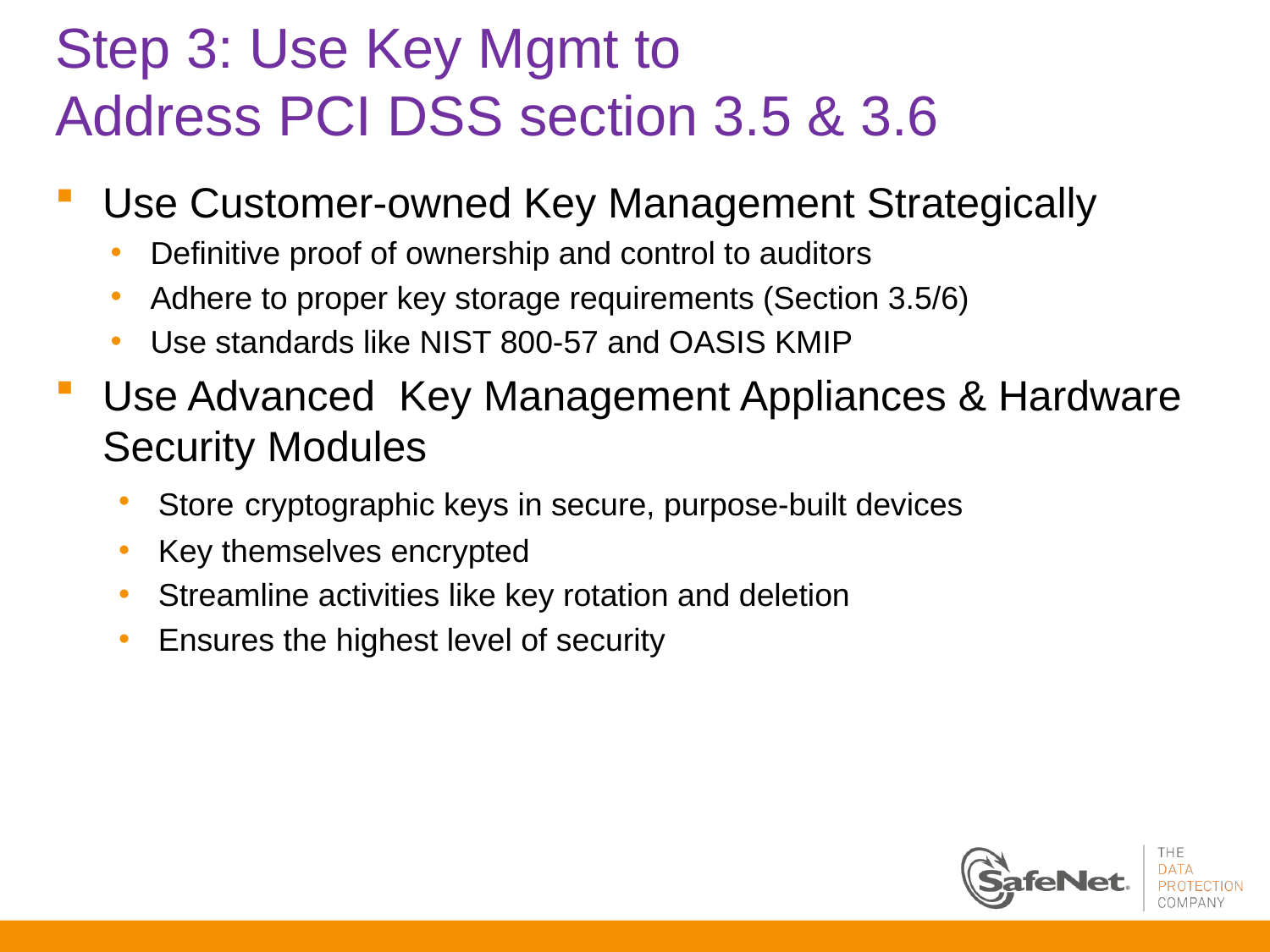

# Step 3: Use Key Mgmt to Address PCI DSS section 3.5 & 3.6
Use Customer-owned Key Management Strategically
Definitive proof of ownership and control to auditors
Adhere to proper key storage requirements (Section 3.5/6)
Use standards like NIST 800-57 and OASIS KMIP
Use Advanced  Key Management Appliances & Hardware Security Modules
Store cryptographic keys in secure, purpose-built devices
Key themselves encrypted
Streamline activities like key rotation and deletion
Ensures the highest level of security